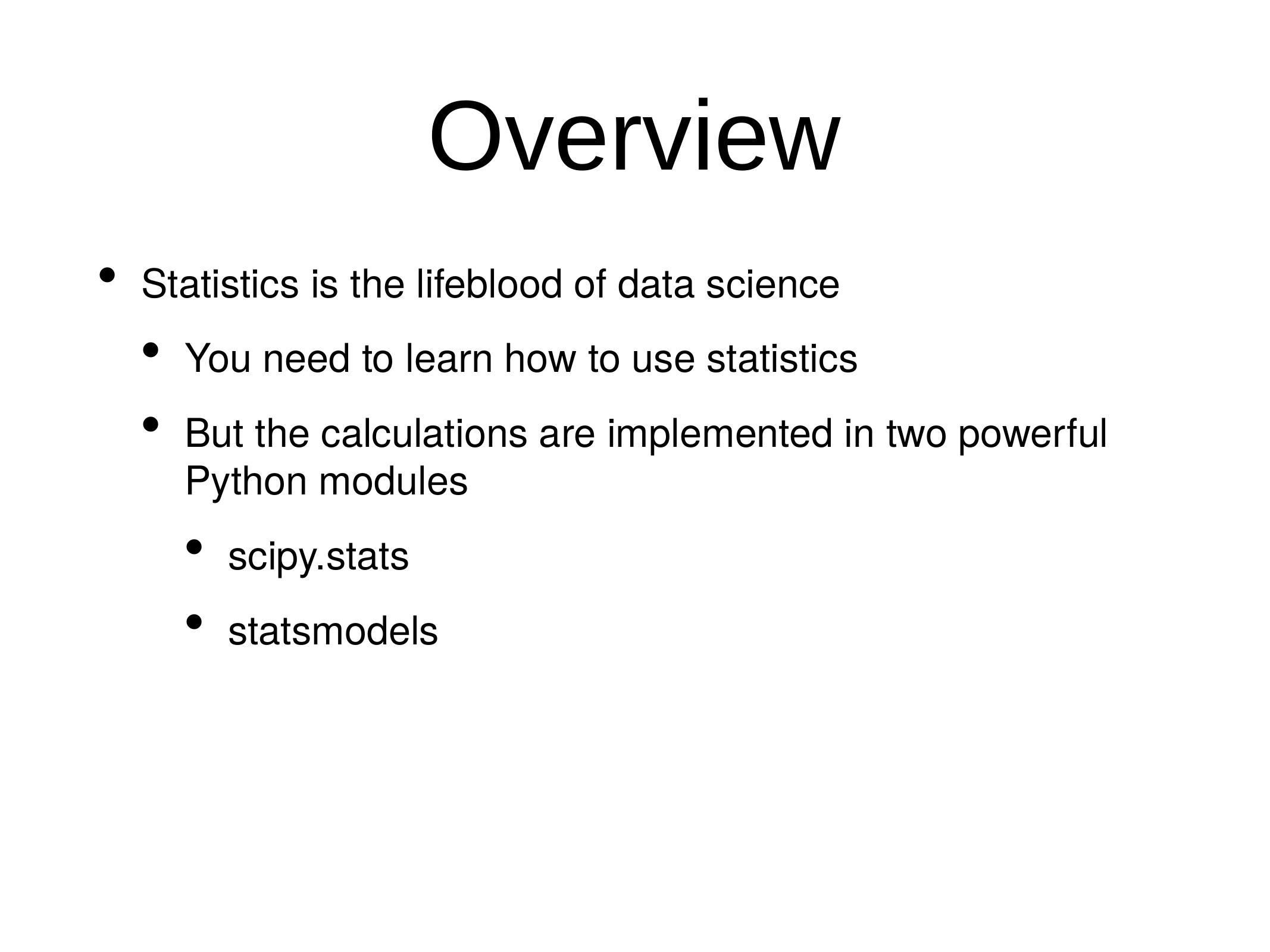

# Overview
Statistics is the lifeblood of data science
You need to learn how to use statistics
But the calculations are implemented in two powerful Python modules
scipy.stats
statsmodels